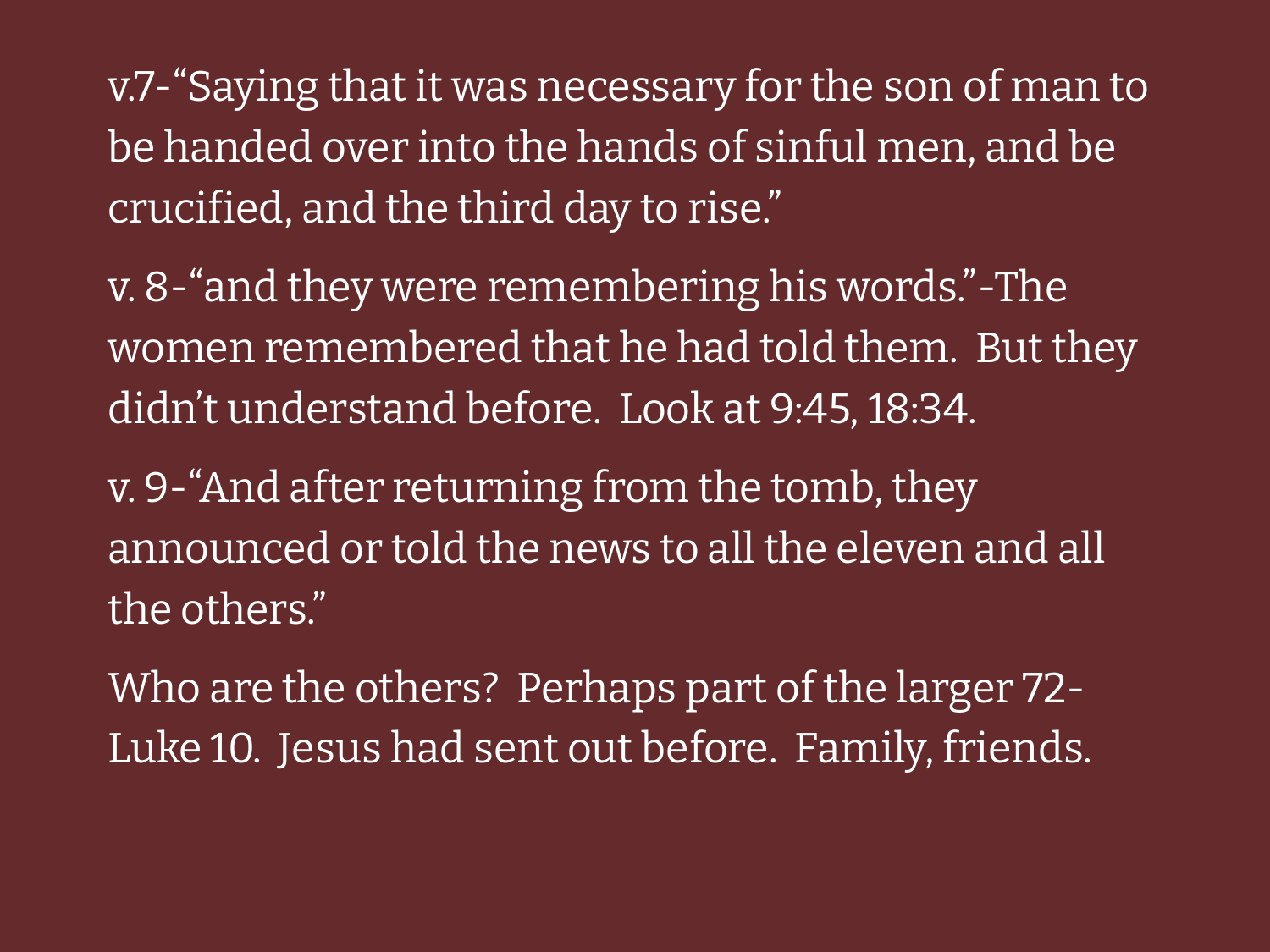

v.7-“Saying that it was necessary for the son of man to be handed over into the hands of sinful men, and be crucified, and the third day to rise.”
v. 8-“and they were remembering his words.”-The women remembered that he had told them.  But they didn’t understand before.  Look at 9:45, 18:34.
v. 9-“And after returning from the tomb, they announced or told the news to all the eleven and all the others.”
Who are the others?  Perhaps part of the larger 72-Luke 10.  Jesus had sent out before.  Family, friends.